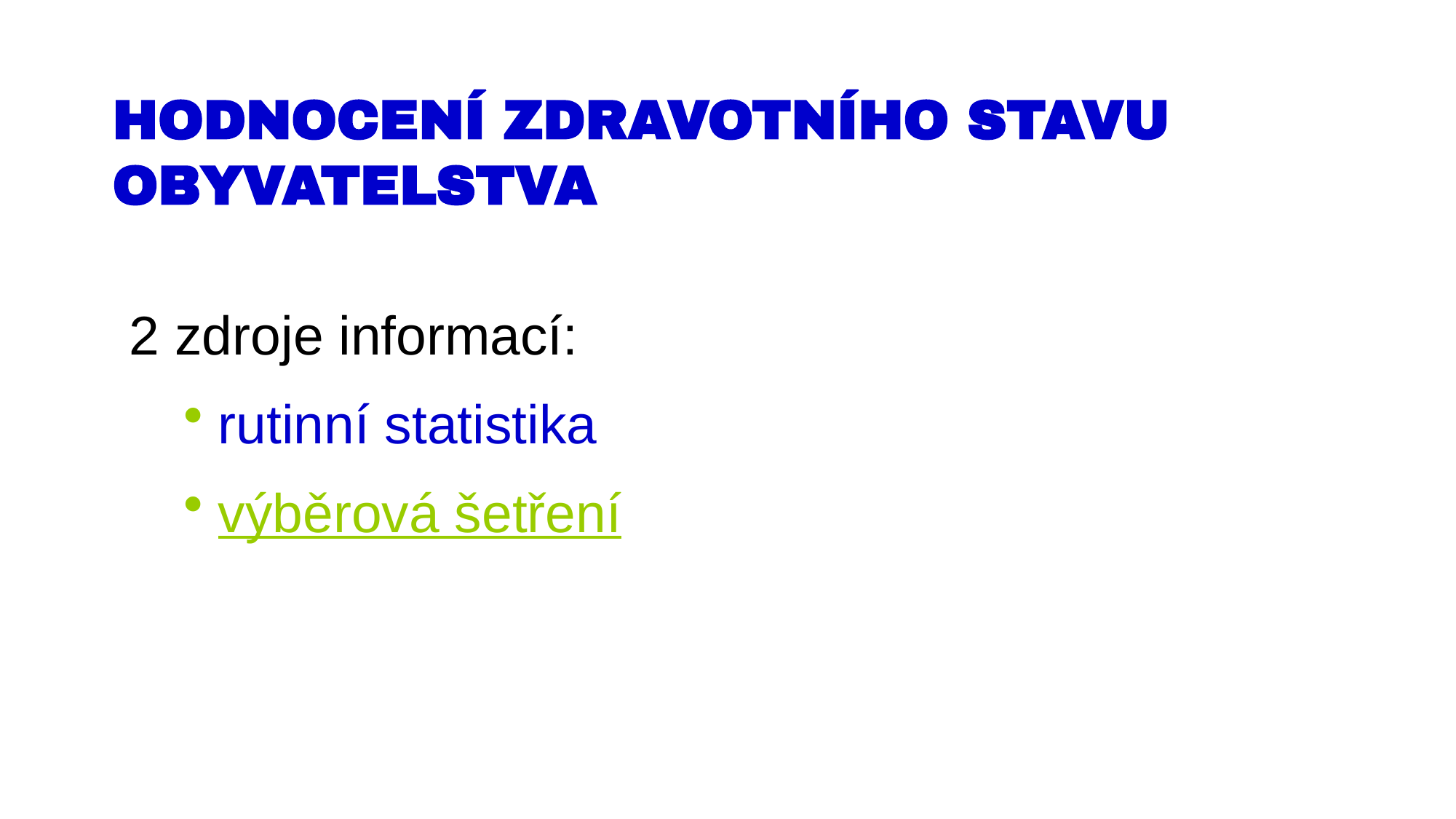

# Hodnocení zdravotního stavu OBYVATELSTVA

2 zdroje informací:
rutinní statistika
výběrová šetření